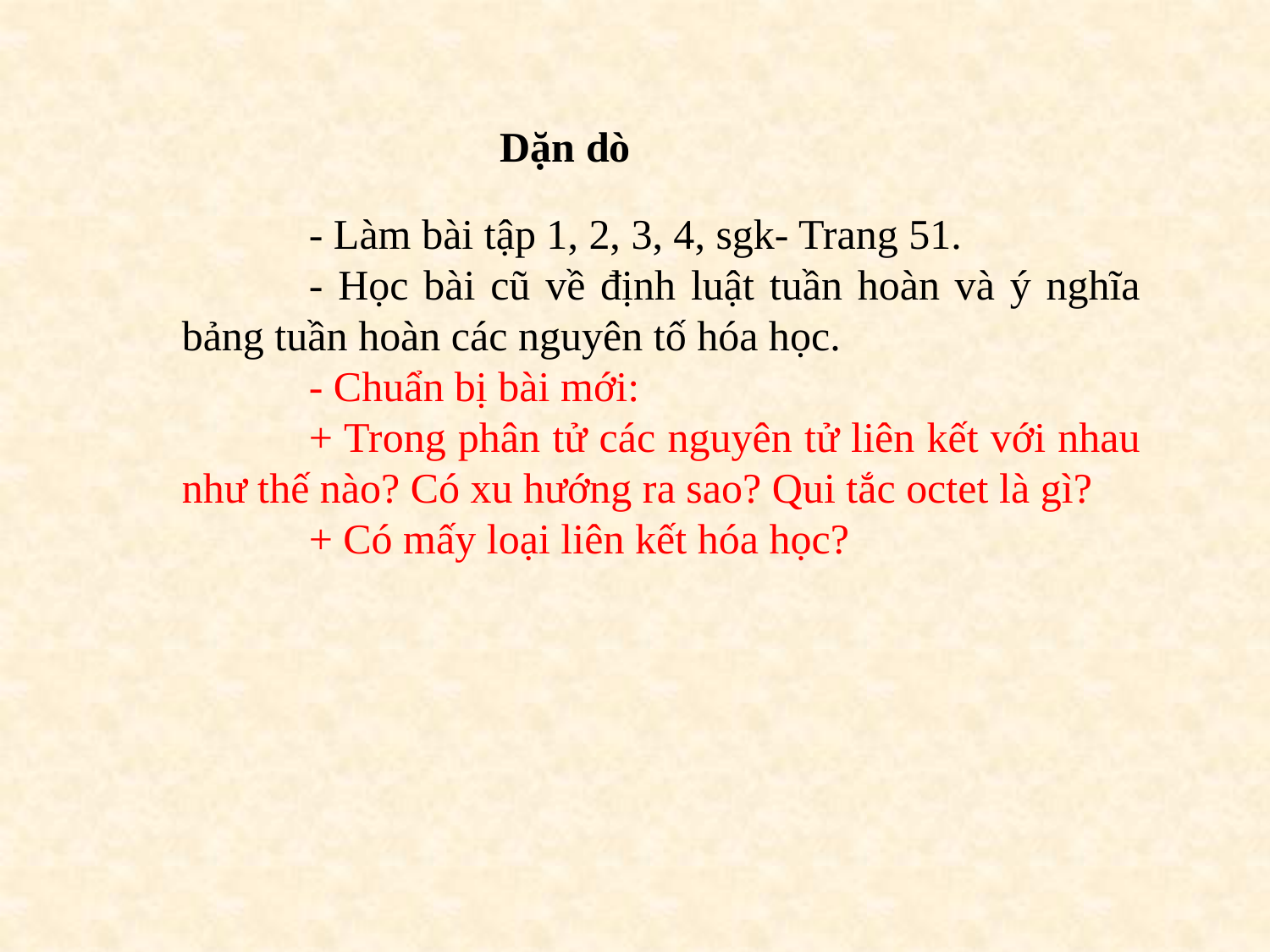

Dặn dò
	- Làm bài tập 1, 2, 3, 4, sgk- Trang 51.
	- Học bài cũ về định luật tuần hoàn và ý nghĩa bảng tuần hoàn các nguyên tố hóa học.
	- Chuẩn bị bài mới:
	+ Trong phân tử các nguyên tử liên kết với nhau như thế nào? Có xu hướng ra sao? Qui tắc octet là gì?
	+ Có mấy loại liên kết hóa học?